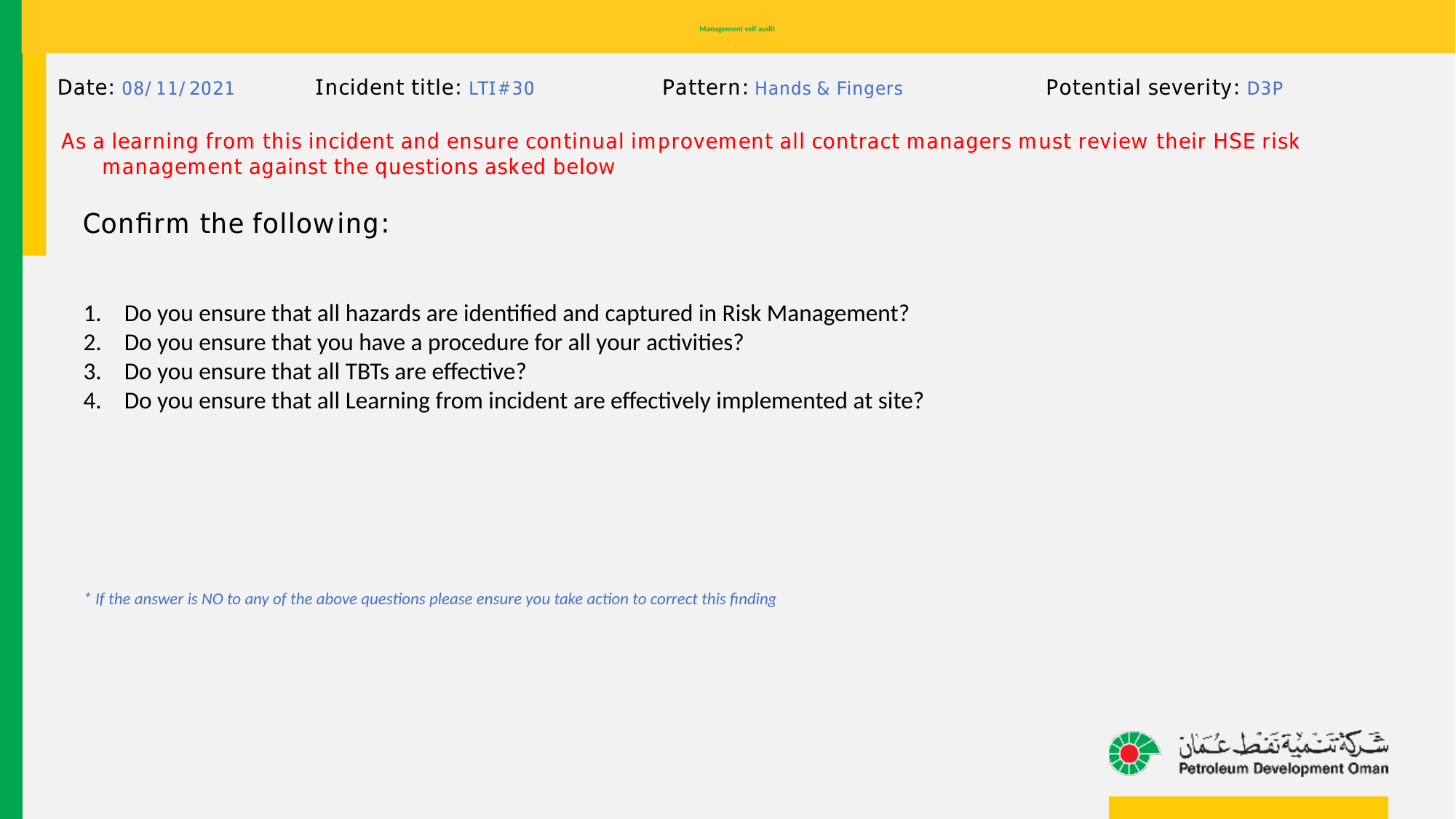

# Management self audit
Date: 08/11/2021               Incident title: LTI#30                        Pattern: Hands & Fingers                           Potential severity: D3P
As a learning from this incident and ensure continual improvement all contract managers must review their HSE risk management against the questions asked below
Confirm the following:

Do you ensure that all hazards are identified and captured in Risk Management?
Do you ensure that you have a procedure for all your activities?
Do you ensure that all TBTs are effective?
Do you ensure that all Learning from incident are effectively implemented at site?

* If the answer is NO to any of the above questions please ensure you take action to correct this finding